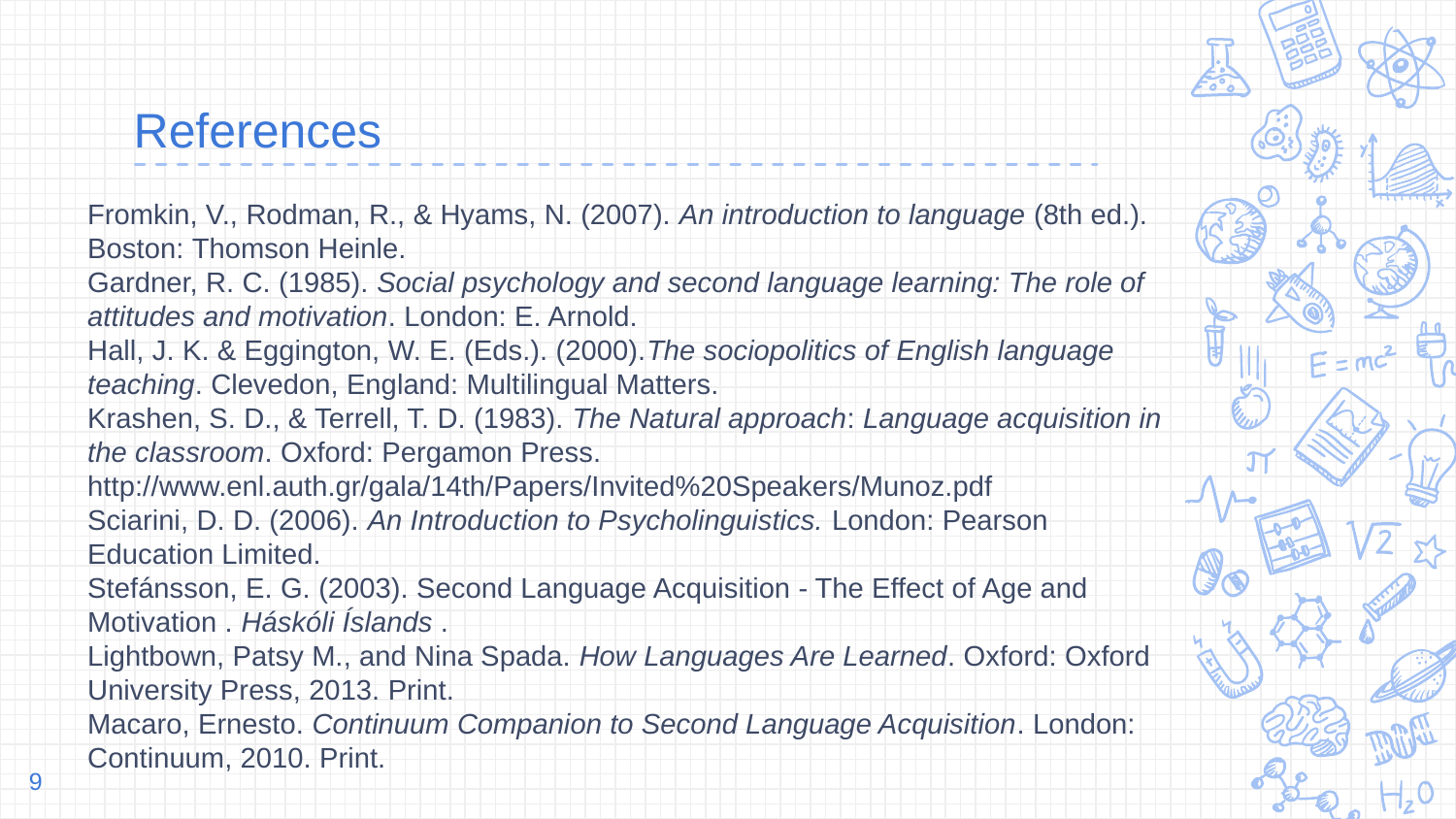

# References
Fromkin, V., Rodman, R., & Hyams, N. (2007). An introduction to language (8th ed.). Boston: Thomson Heinle.
Gardner, R. C. (1985). Social psychology and second language learning: The role of attitudes and motivation. London: E. Arnold.
Hall, J. K. & Eggington, W. E. (Eds.). (2000).The sociopolitics of English language teaching. Clevedon, England: Multilingual Matters.
Krashen, S. D., & Terrell, T. D. (1983). The Natural approach: Language acquisition in the classroom. Oxford: Pergamon Press.
http://www.enl.auth.gr/gala/14th/Papers/Invited%20Speakers/Munoz.pdf
Sciarini, D. D. (2006). An Introduction to Psycholinguistics. London: Pearson Education Limited.
Stefánsson, E. G. (2003). Second Language Acquisition - The Effect of Age and Motivation . Háskóli Íslands .
Lightbown, Patsy M., and Nina Spada. How Languages Are Learned. Oxford: Oxford University Press, 2013. Print. 
Macaro, Ernesto. Continuum Companion to Second Language Acquisition. London: Continuum, 2010. Print.

9